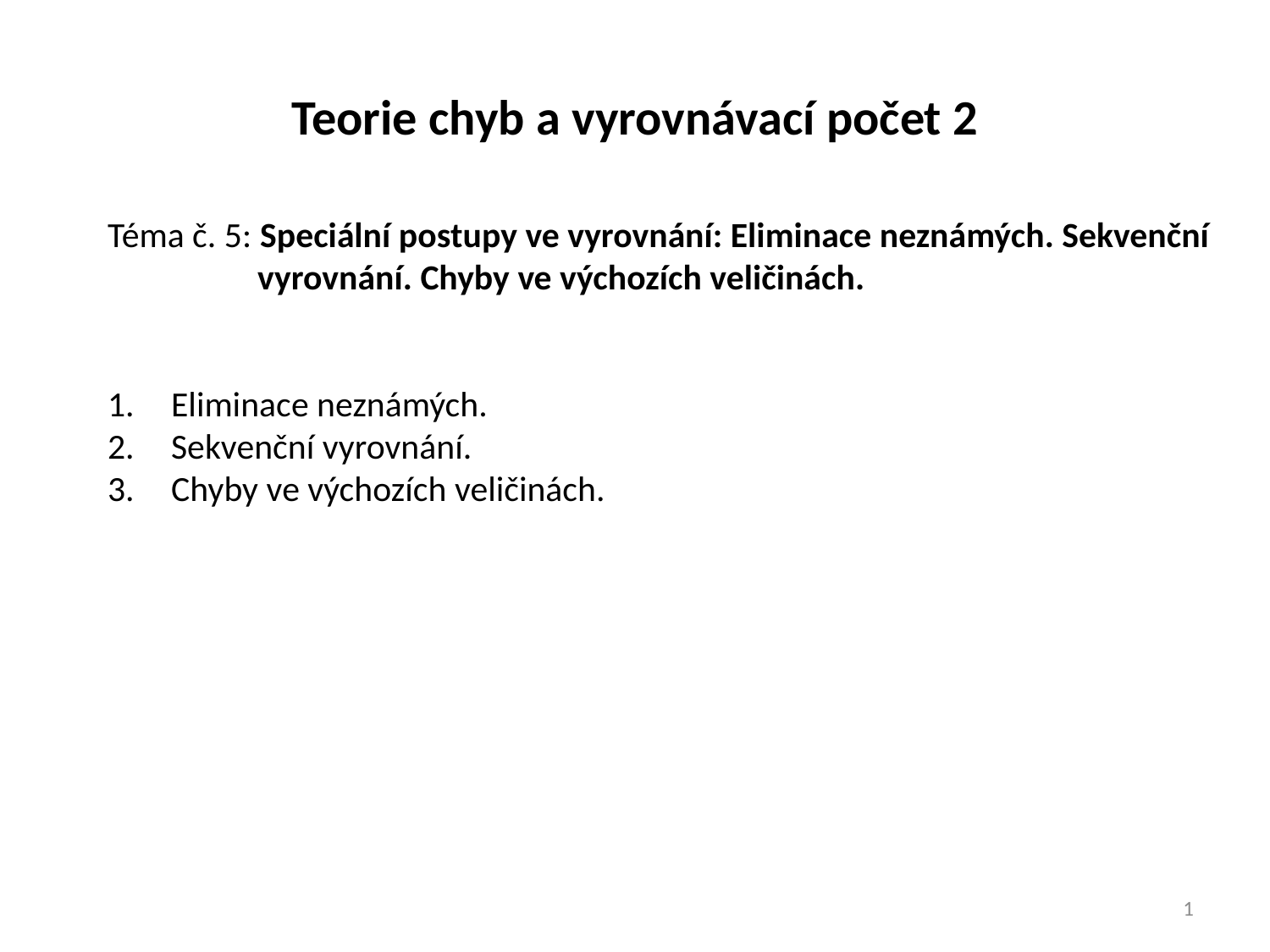

Teorie chyb a vyrovnávací počet 2
Téma č. 5: Speciální postupy ve vyrovnání: Eliminace neznámých. Sekvenční vyrovnání. Chyby ve výchozích veličinách.

Eliminace neznámých.
Sekvenční vyrovnání.
Chyby ve výchozích veličinách.

1